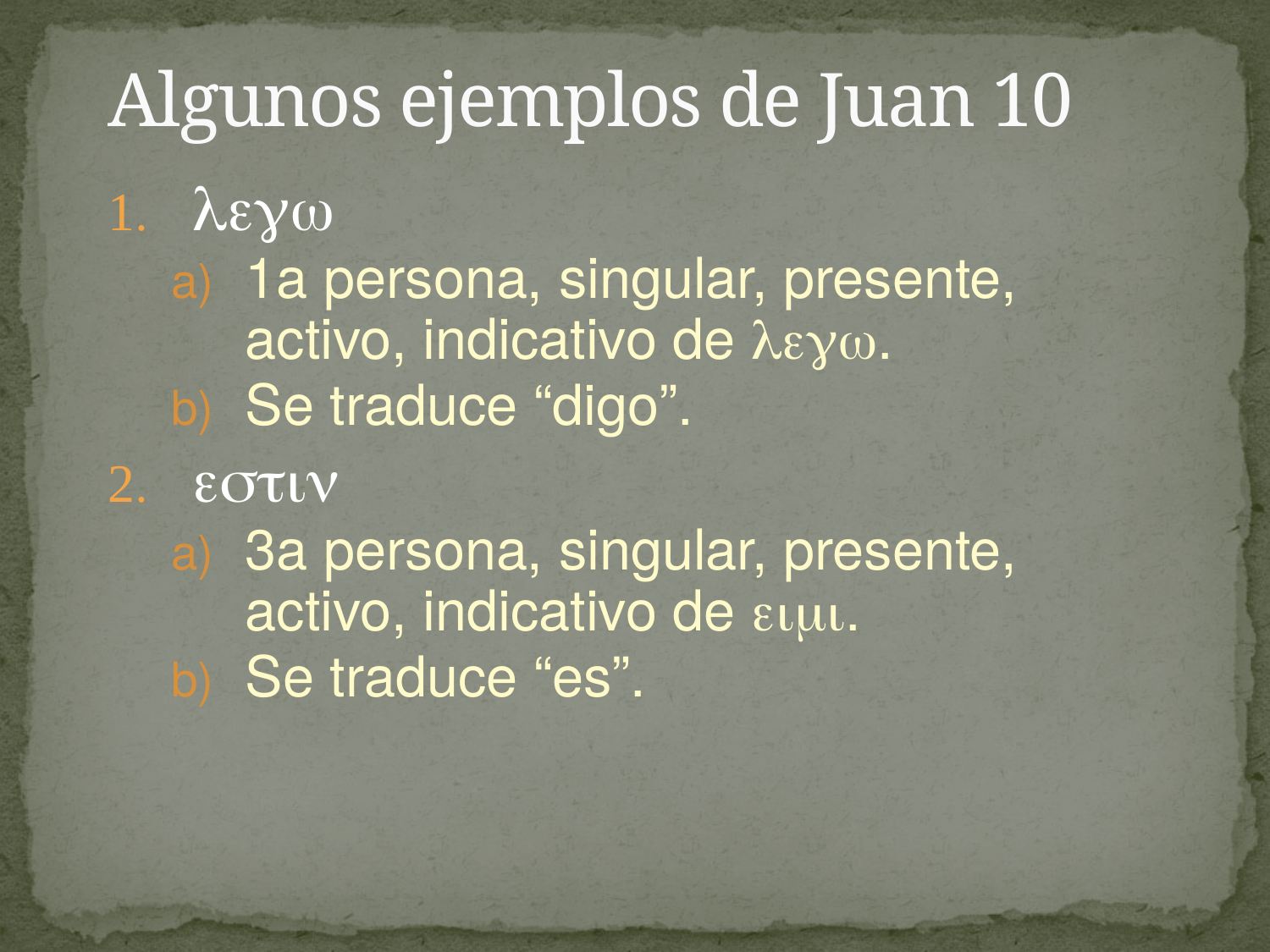

# Algunos ejemplos de Juan 10
λεγω
1a persona, singular, presente, activo, indicativo de λεγω.
Se traduce “digo”.
εστιν
3a persona, singular, presente, activo, indicativo de ειμι.
Se traduce “es”.